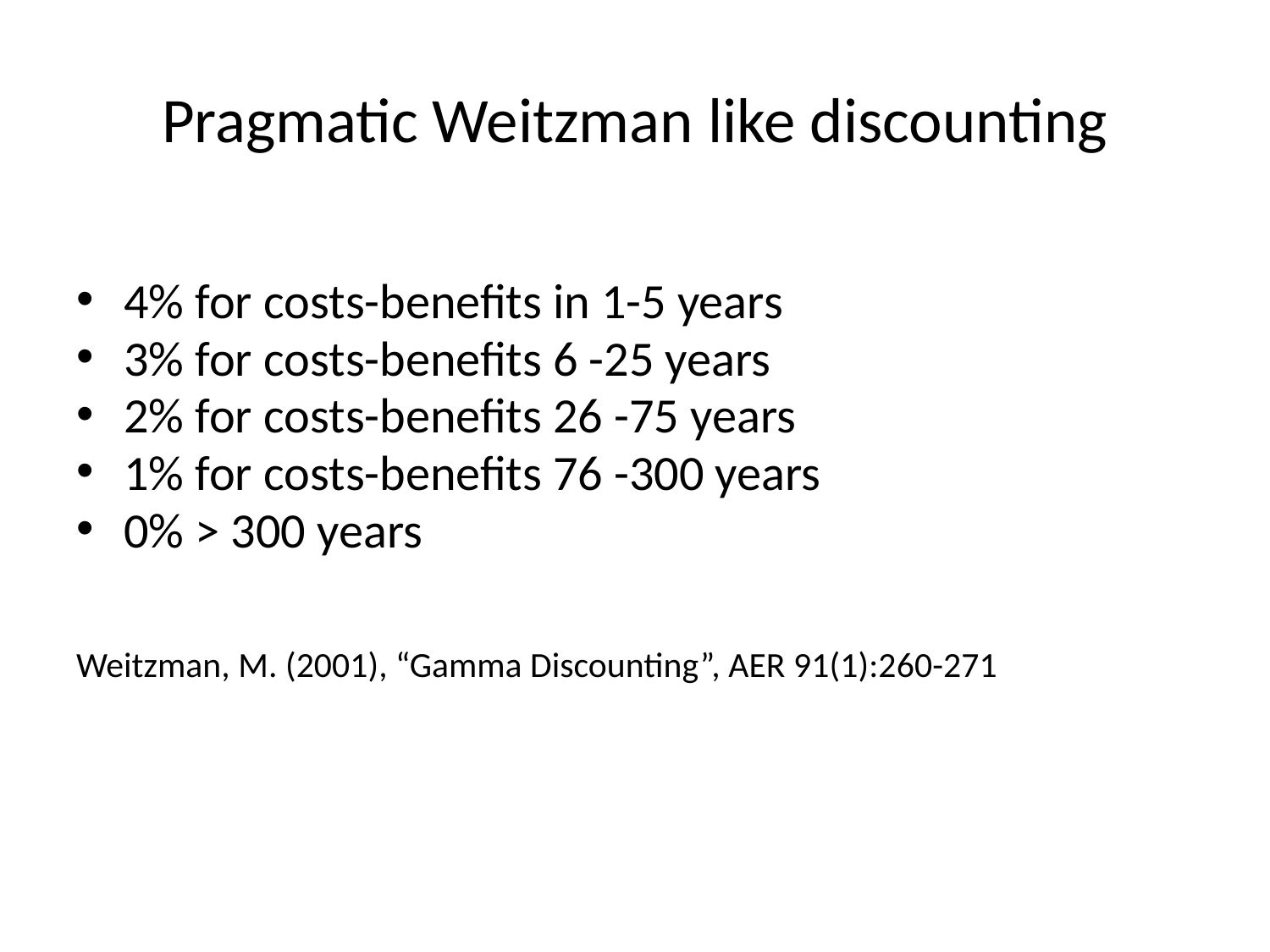

# Pragmatic Weitzman like discounting

4% for costs-benefits in 1-5 years
3% for costs-benefits 6 -25 years
2% for costs-benefits 26 -75 years
1% for costs-benefits 76 -300 years
0% > 300 years

Weitzman, M. (2001), “Gamma Discounting”, AER 91(1):260-271